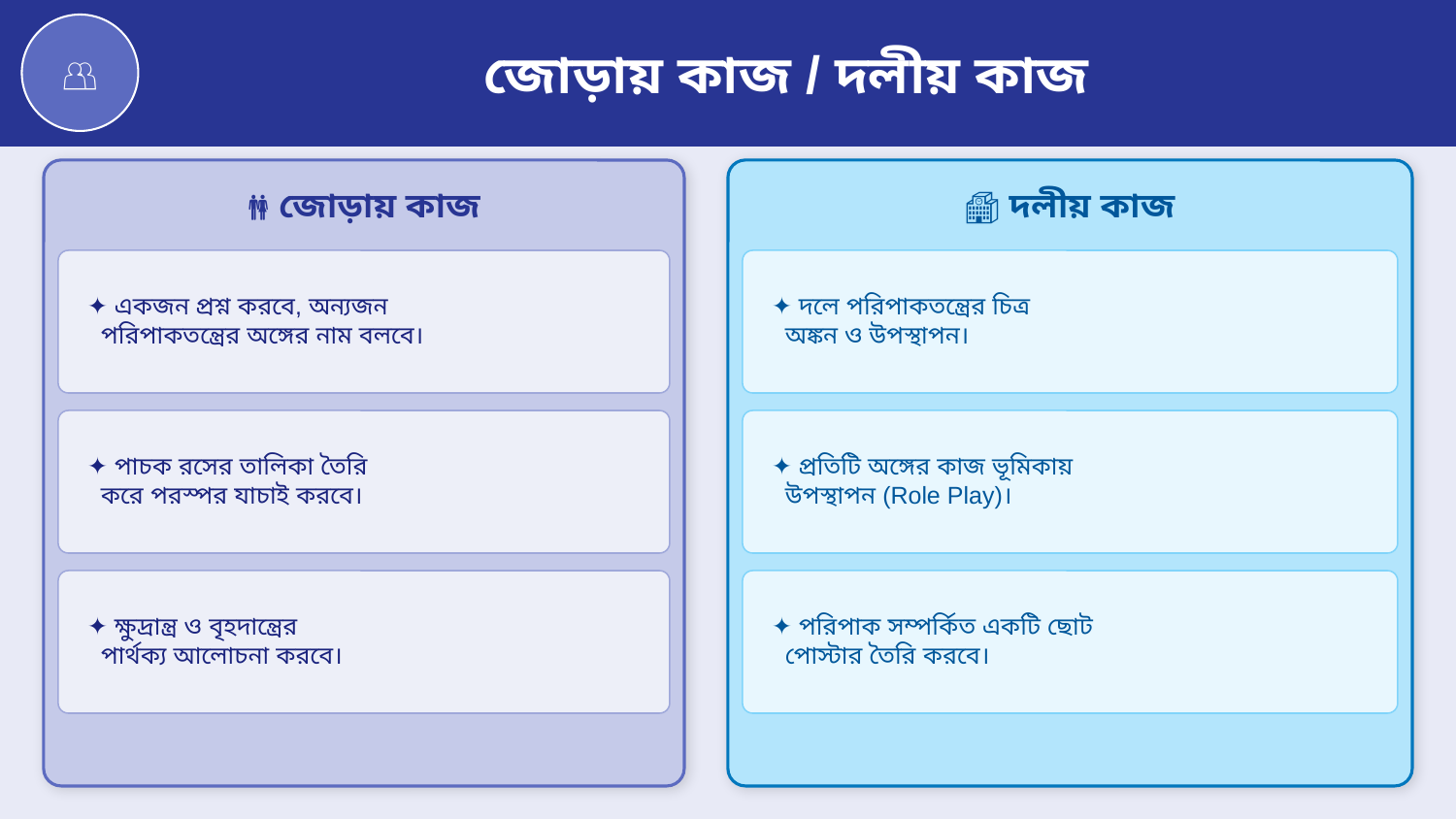

👥
জোড়ায় কাজ / দলীয় কাজ

👫 জোড়ায় কাজ
🏫 দলীয় কাজ

✦ একজন প্রশ্ন করবে, অন্যজন
  পরিপাকতন্ত্রের অঙ্গের নাম বলবে।
✦ দলে পরিপাকতন্ত্রের চিত্র
  অঙ্কন ও উপস্থাপন।

✦ পাচক রসের তালিকা তৈরি
  করে পরস্পর যাচাই করবে।
✦ প্রতিটি অঙ্গের কাজ ভূমিকায়
  উপস্থাপন (Role Play)।

✦ ক্ষুদ্রান্ত্র ও বৃহদান্ত্রের
  পার্থক্য আলোচনা করবে।
✦ পরিপাক সম্পর্কিত একটি ছোট
  পোস্টার তৈরি করবে।